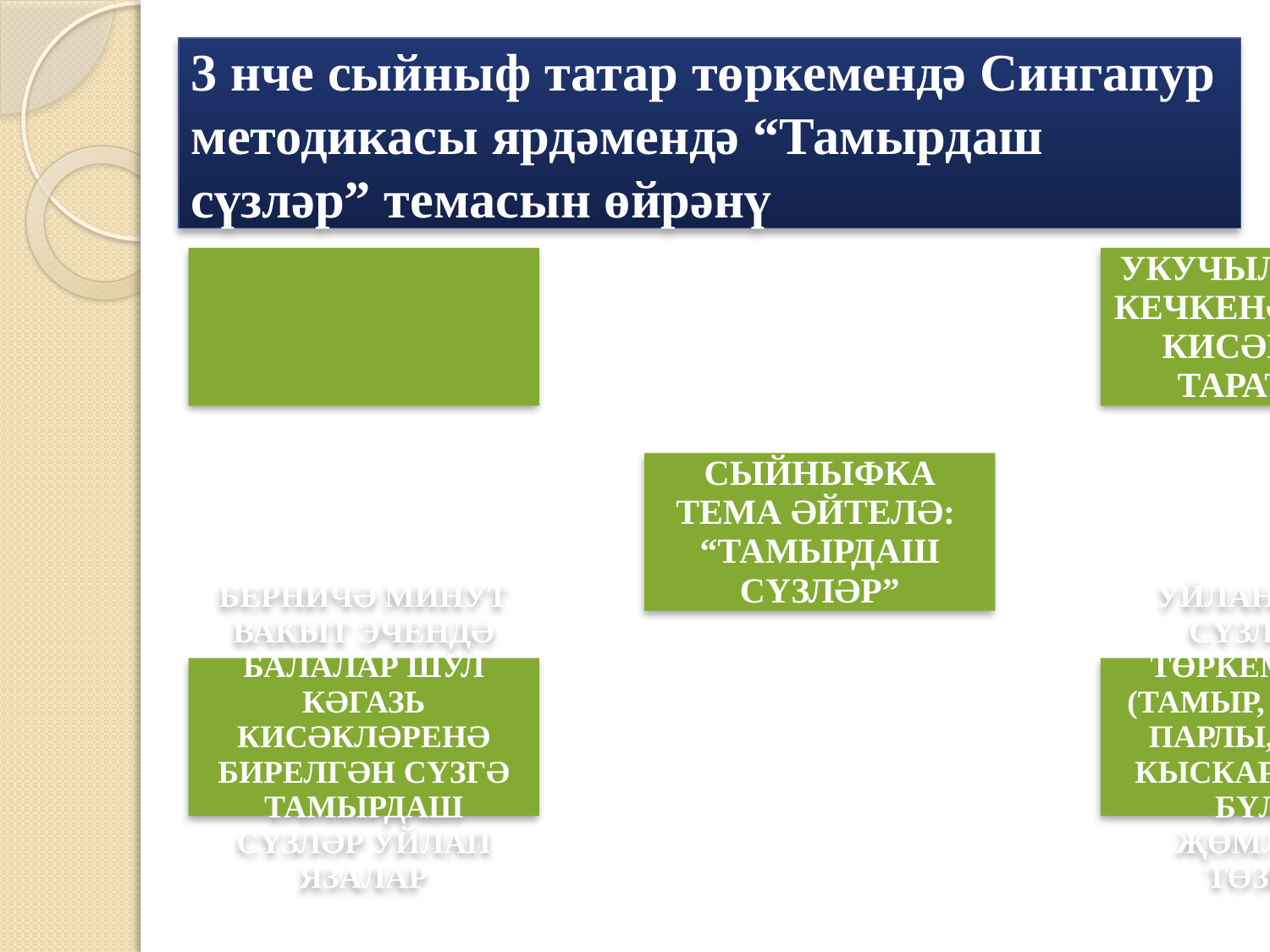

# 3 нче сыйныф татар төркемендә Сингапур методикасы ярдәмендә “Тамырдаш сүзләр” темасын өйрәнү
СЫЙНЫФКА ТЕМА ӘЙТЕЛӘ:
“ТАМЫРДАШ СҮЗЛӘР”
БЕРНИЧӘ МИНУТ ВАКЫТ ЭЧЕНДӘ БАЛАЛАР ШУЛ КӘГАЗЬ КИСӘКЛӘРЕНӘ БИРЕЛГӘН СҮЗГӘ ТАМЫРДАШ СҮЗЛӘР УЙЛАП ЯЗАЛАР